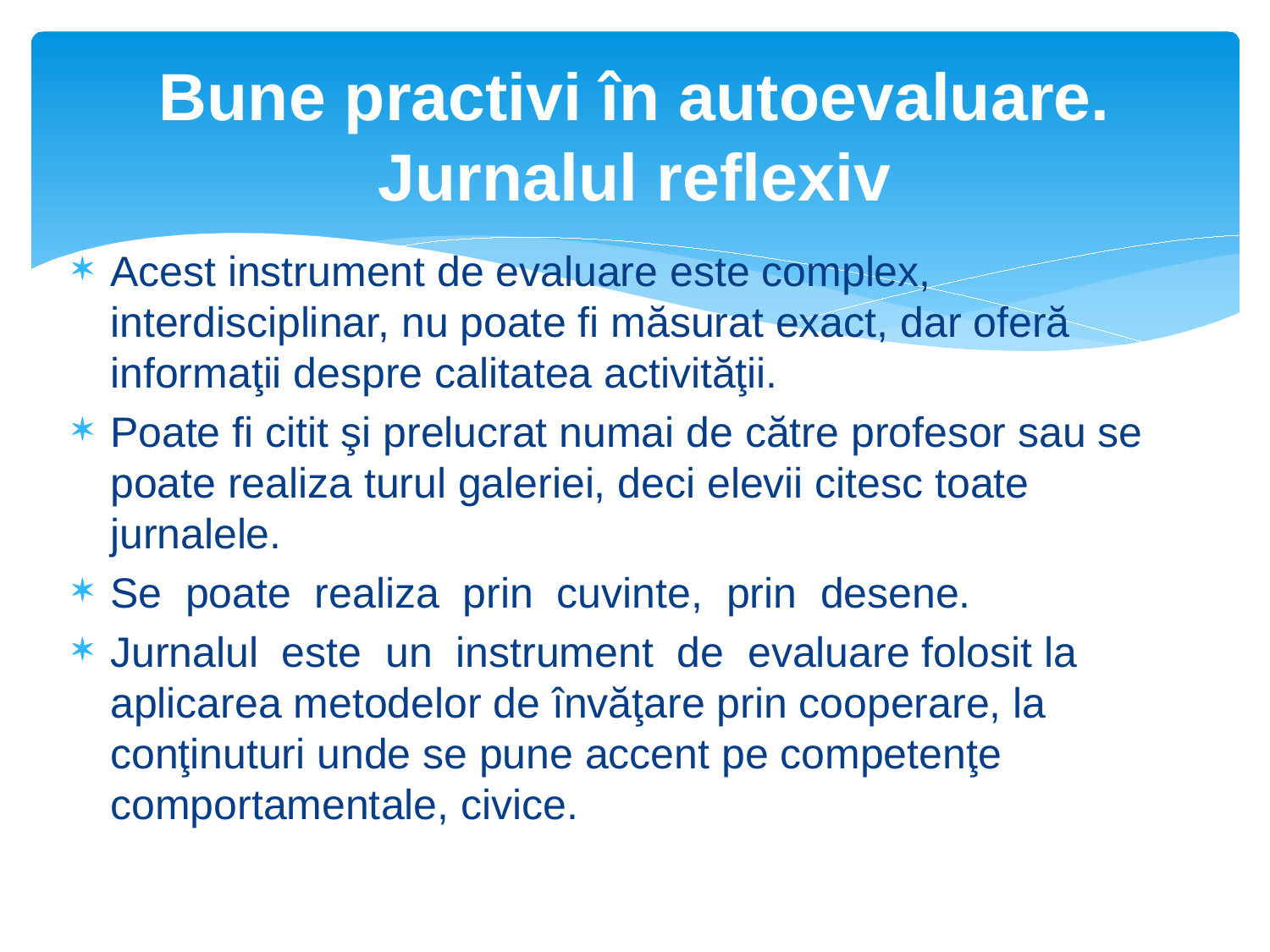

# Bune practivi în autoevaluare. Jurnalul reflexiv
Acest instrument de evaluare este complex, interdisciplinar, nu poate fi măsurat exact, dar oferă informaţii despre calitatea activităţii.
Poate fi citit şi prelucrat numai de către profesor sau se poate realiza turul galeriei, deci elevii citesc toate jurnalele.
Se  poate  realiza  prin  cuvinte,  prin  desene.
Jurnalul  este  un  instrument  de  evaluare folosit la aplicarea metodelor de învăţare prin cooperare, la conţinuturi unde se pune accent pe competenţe comportamentale, civice.